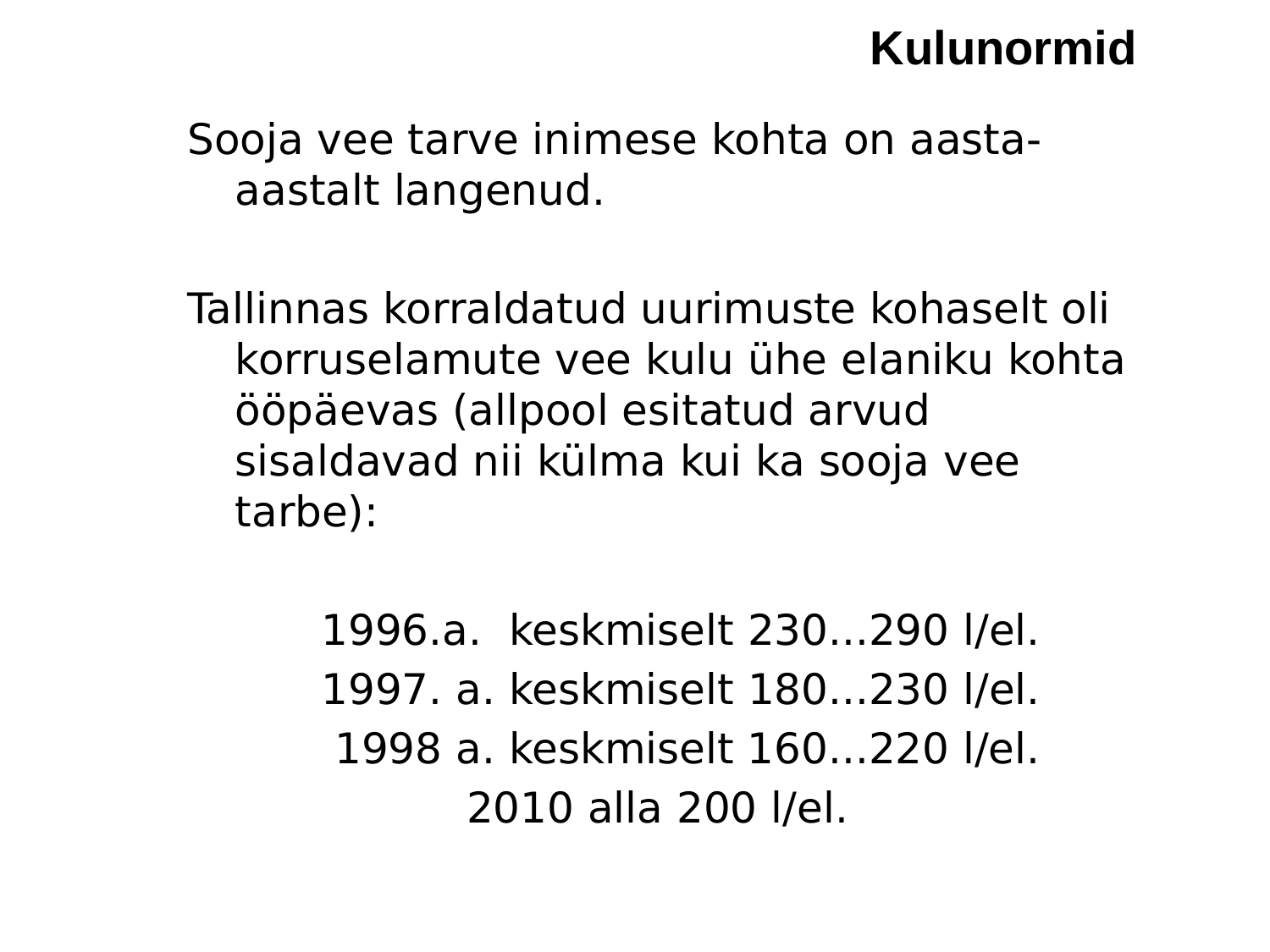

Kulunormid
Sooja vee tarve inimese kohta on aasta-aastalt langenud.

Tallinnas korraldatud uurimuste kohaselt oli korruselamute vee kulu ühe elaniku kohta ööpäevas (allpool esitatud arvud  sisaldavad nii külma kui ka sooja vee tarbe):

1996.a.  keskmiselt 230...290 l/el.
1997. a. keskmiselt 180...230 l/el.
 1998 a. keskmiselt 160...220 l/el.
2010 alla 200 l/el.